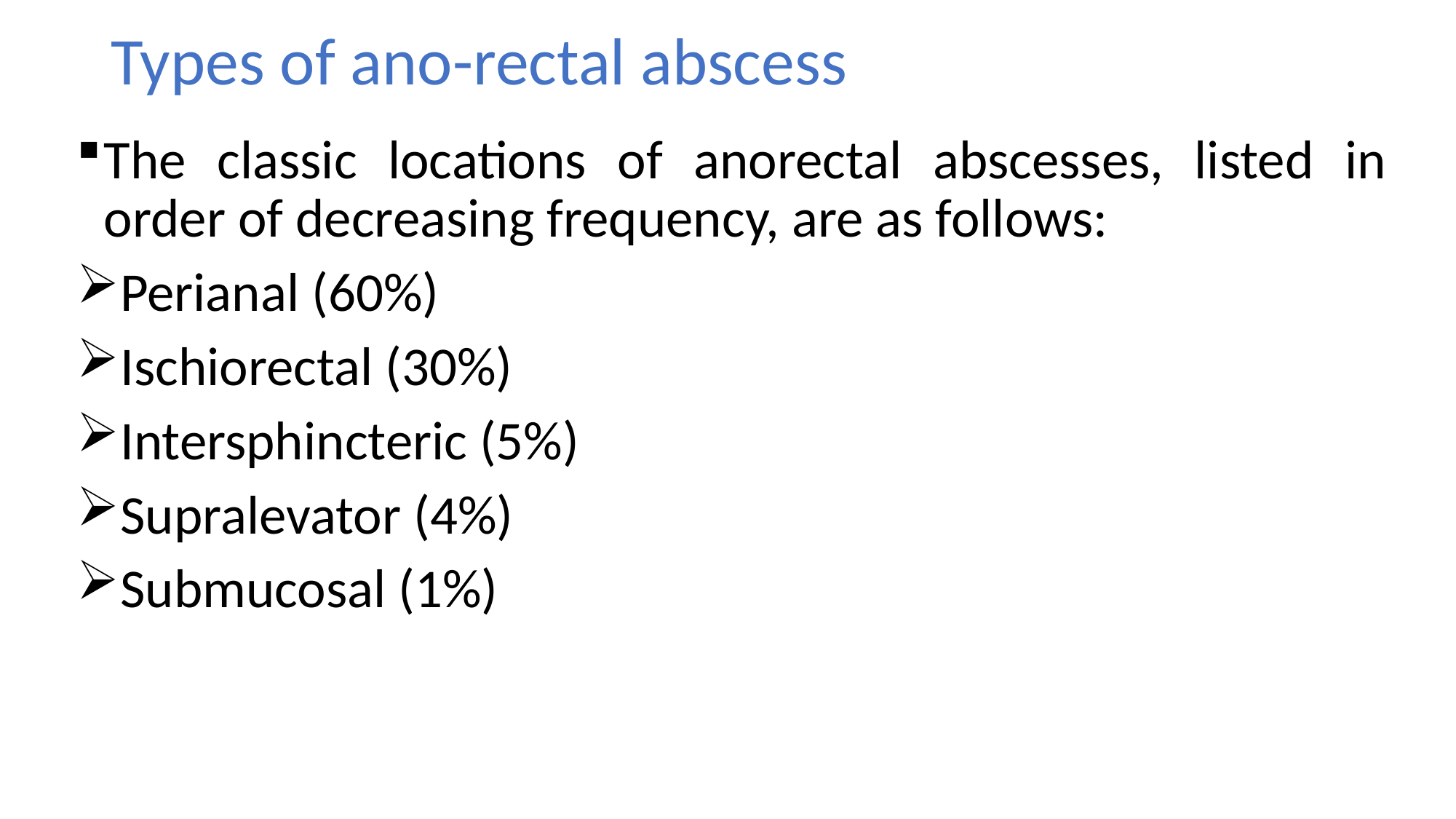

# Types of ano-rectal abscess
The classic locations of anorectal abscesses, listed in order of decreasing frequency, are as follows:
Perianal (60%)
Ischiorectal (30%)
Intersphincteric (5%)
Supralevator (4%)
Submucosal (1%)